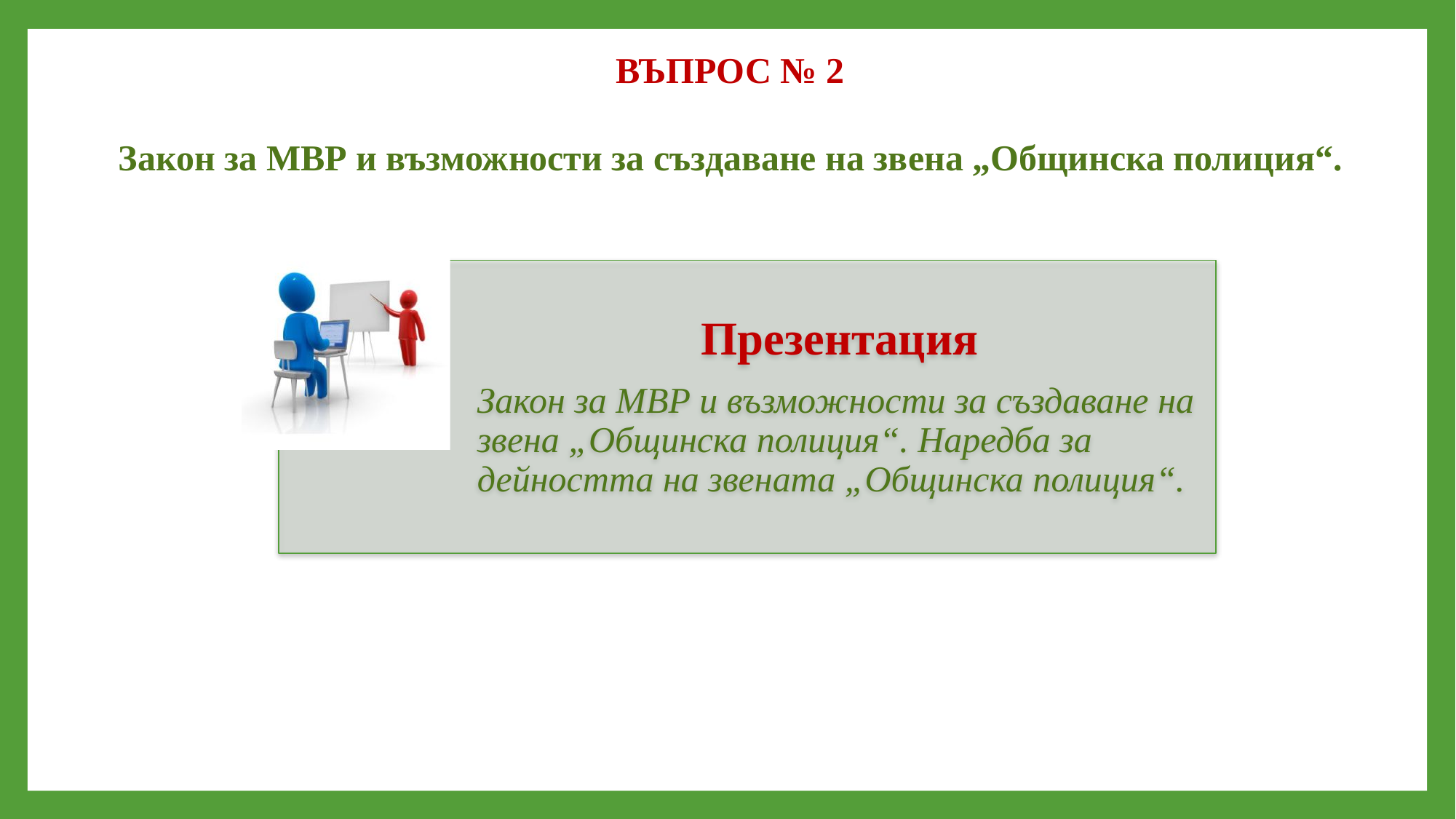

ВЪПРОС № 2

Закон за МВР и възможности за създаване на звена „Общинска полиция“.
Презентация
Закон за МВР и възможности за създаване на звена „Общинска полиция“. Наредба за дейността на звената „Общинска полиция“.